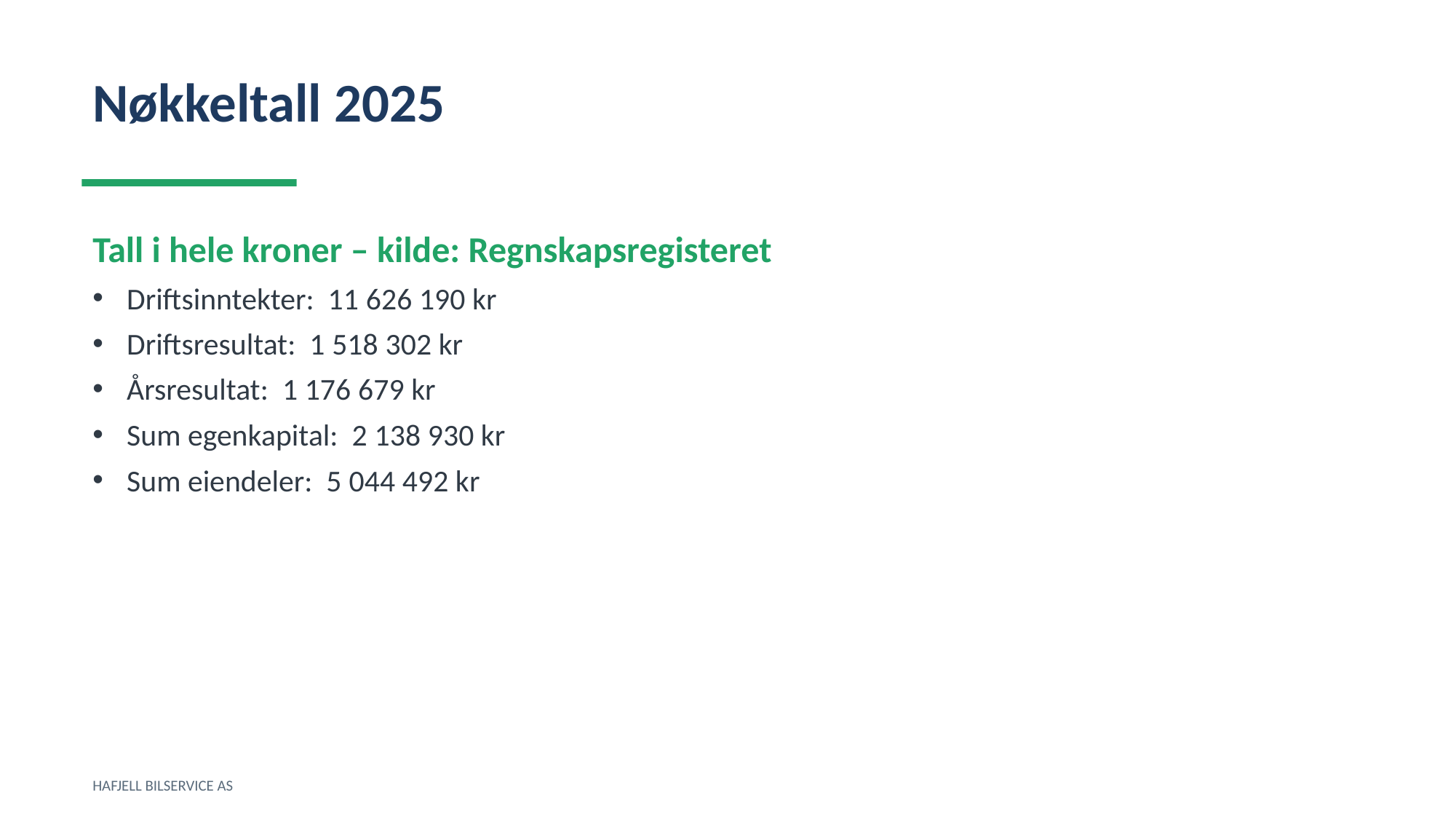

Nøkkeltall 2025

Tall i hele kroner – kilde: Regnskapsregisteret
Driftsinntekter:  11 626 190 kr
Driftsresultat:  1 518 302 kr
Årsresultat:  1 176 679 kr
Sum egenkapital:  2 138 930 kr
Sum eiendeler:  5 044 492 kr
HAFJELL BILSERVICE AS